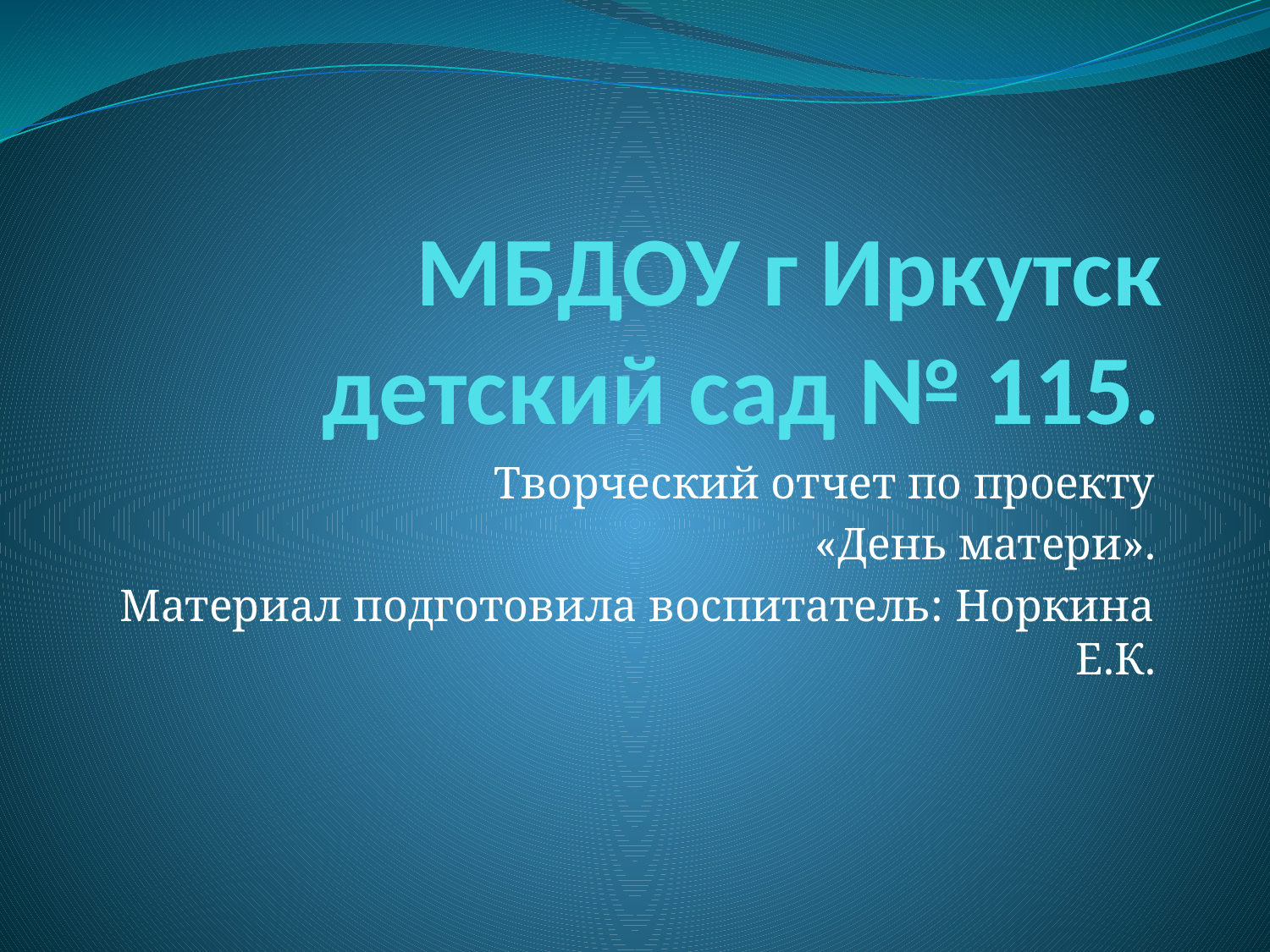

# МБДОУ г Иркутск детский сад № 115.
Творческий отчет по проекту
«День матери».
Материал подготовила воспитатель: Норкина Е.К.